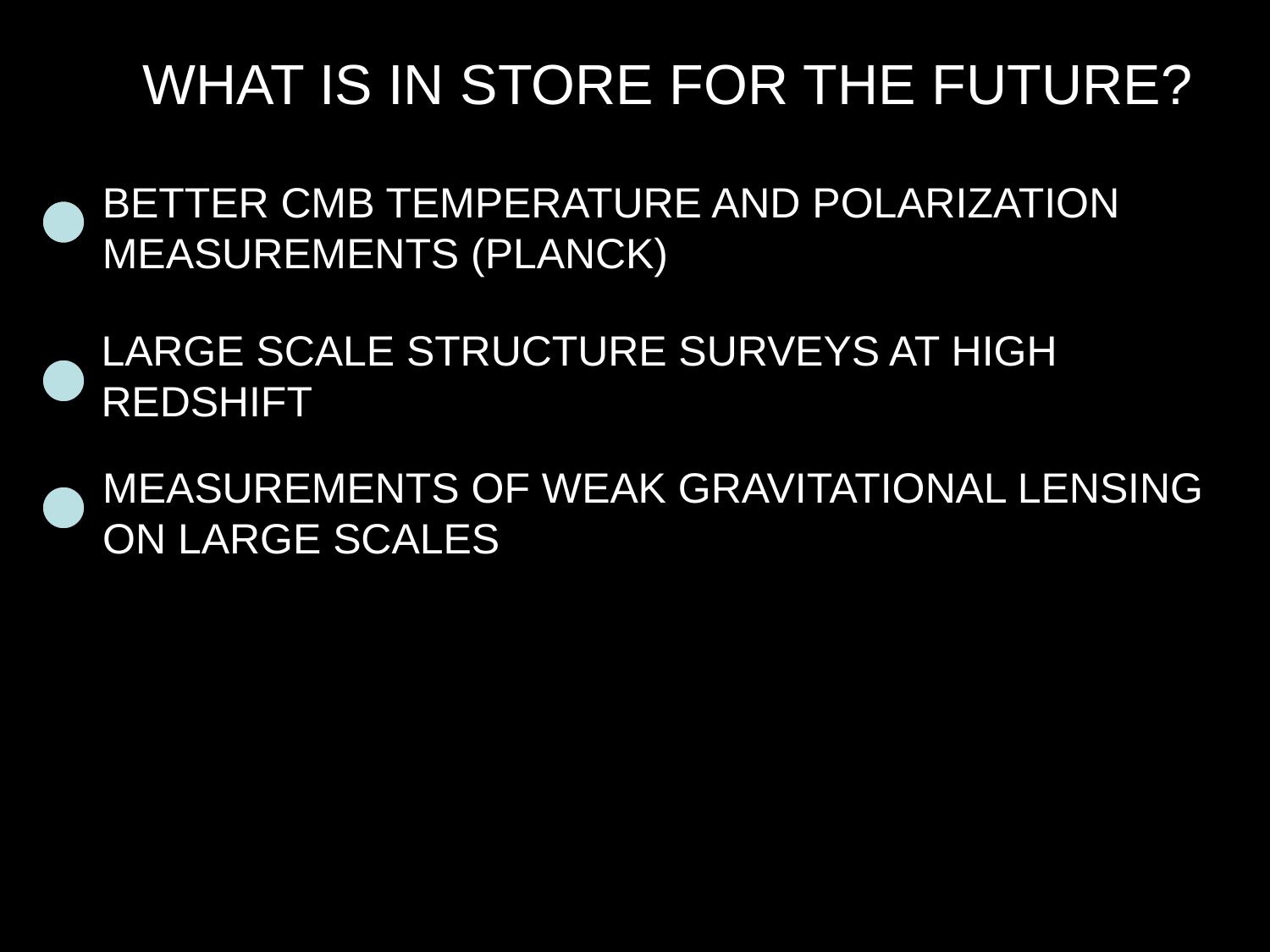

WHAT IS IN STORE FOR THE FUTURE?
BETTER CMB TEMPERATURE AND POLARIZATION
MEASUREMENTS (PLANCK)

LARGE SCALE STRUCTURE SURVEYS AT HIGH
REDSHIFT

MEASUREMENTS OF WEAK GRAVITATIONAL LENSING
ON LARGE SCALES